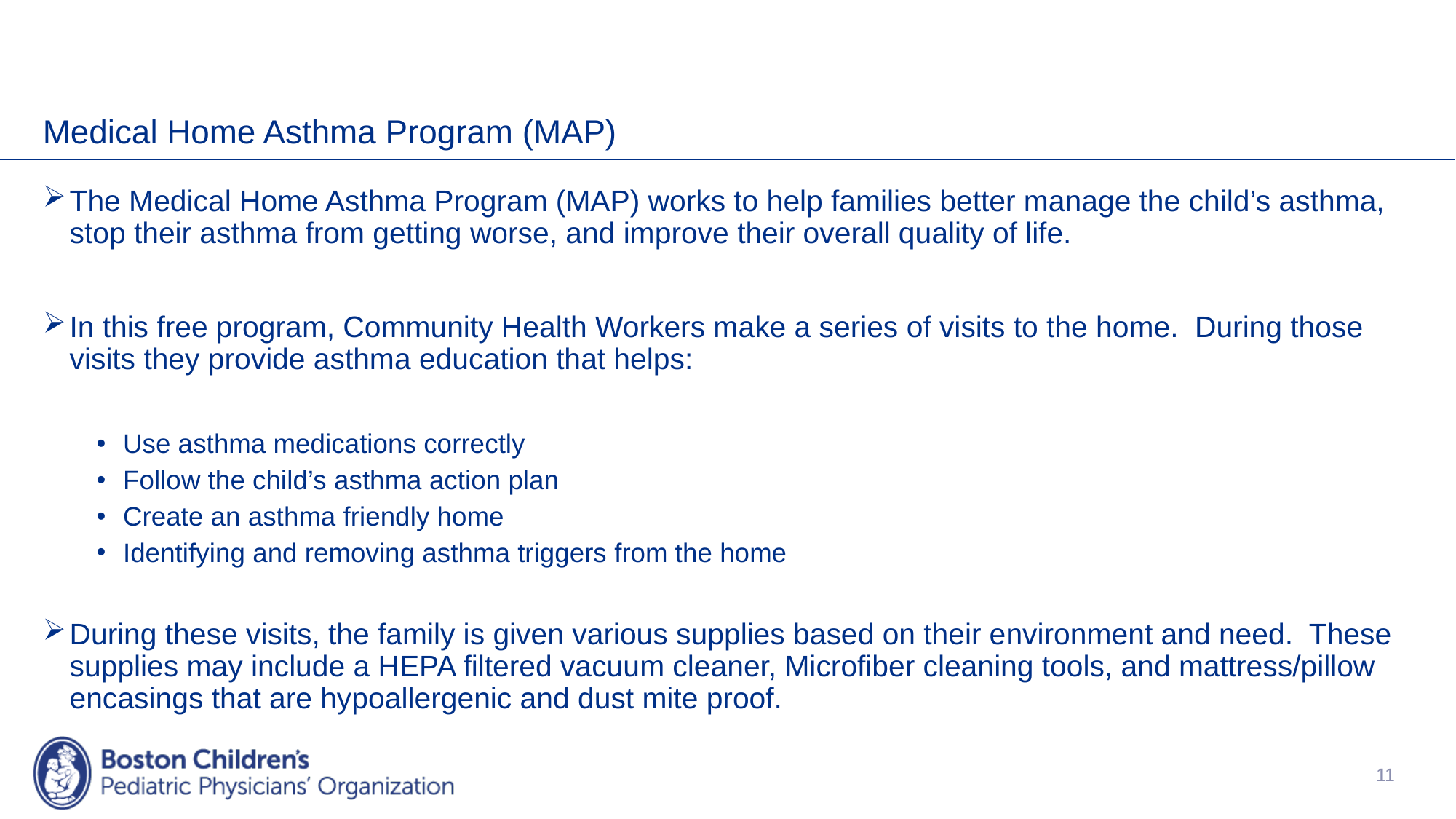

# Medical Home Asthma Program (MAP)
The Medical Home Asthma Program (MAP) works to help families better manage the child’s asthma, stop their asthma from getting worse, and improve their overall quality of life.

In this free program, Community Health Workers make a series of visits to the home.  During those visits they provide asthma education that helps:

Use asthma medications correctly
Follow the child’s asthma action plan
Create an asthma friendly home
Identifying and removing asthma triggers from the home

During these visits, the family is given various supplies based on their environment and need.  These supplies may include a HEPA filtered vacuum cleaner, Microfiber cleaning tools, and mattress/pillow encasings that are hypoallergenic and dust mite proof.

11